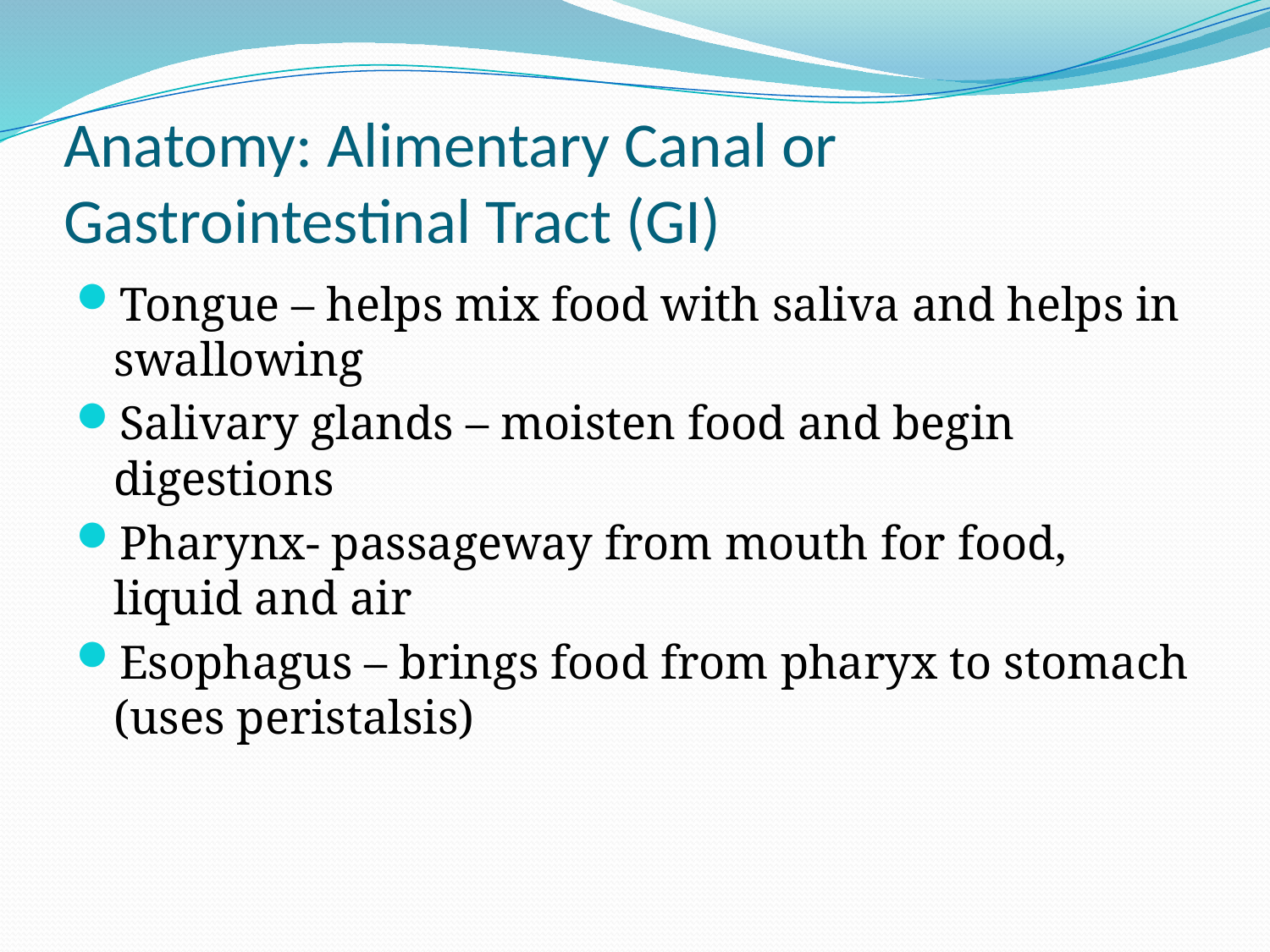

# Anatomy: Alimentary Canal or Gastrointestinal Tract (GI)
Tongue – helps mix food with saliva and helps in swallowing
Salivary glands – moisten food and begin digestions
Pharynx- passageway from mouth for food, liquid and air
Esophagus – brings food from pharyx to stomach (uses peristalsis)